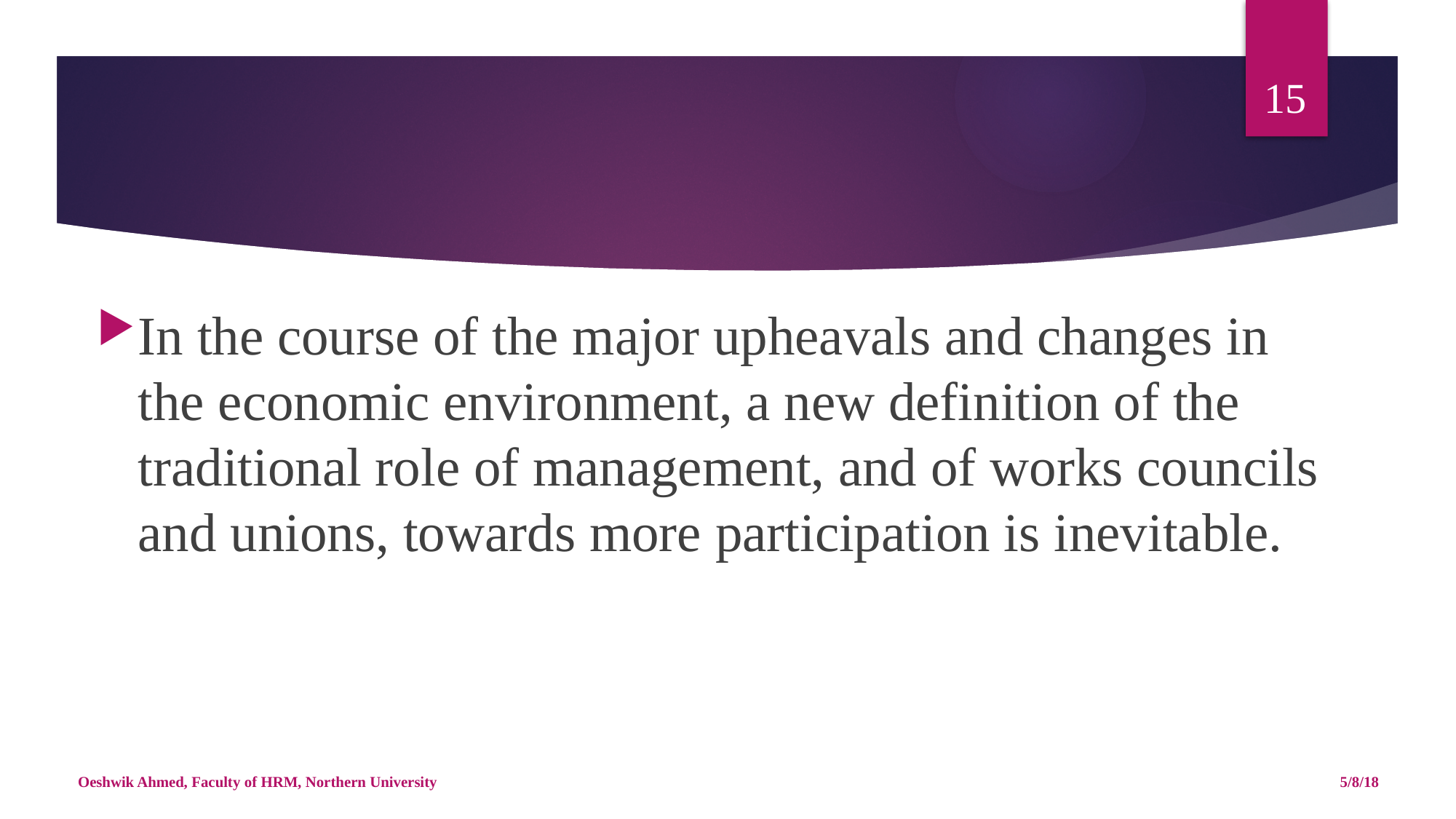

15
#
In the course of the major upheavals and changes in the economic environment, a new definition of the traditional role of management, and of works councils and unions, towards more participation is inevitable.

Oeshwik Ahmed, Faculty of HRM, Northern University
5/8/18